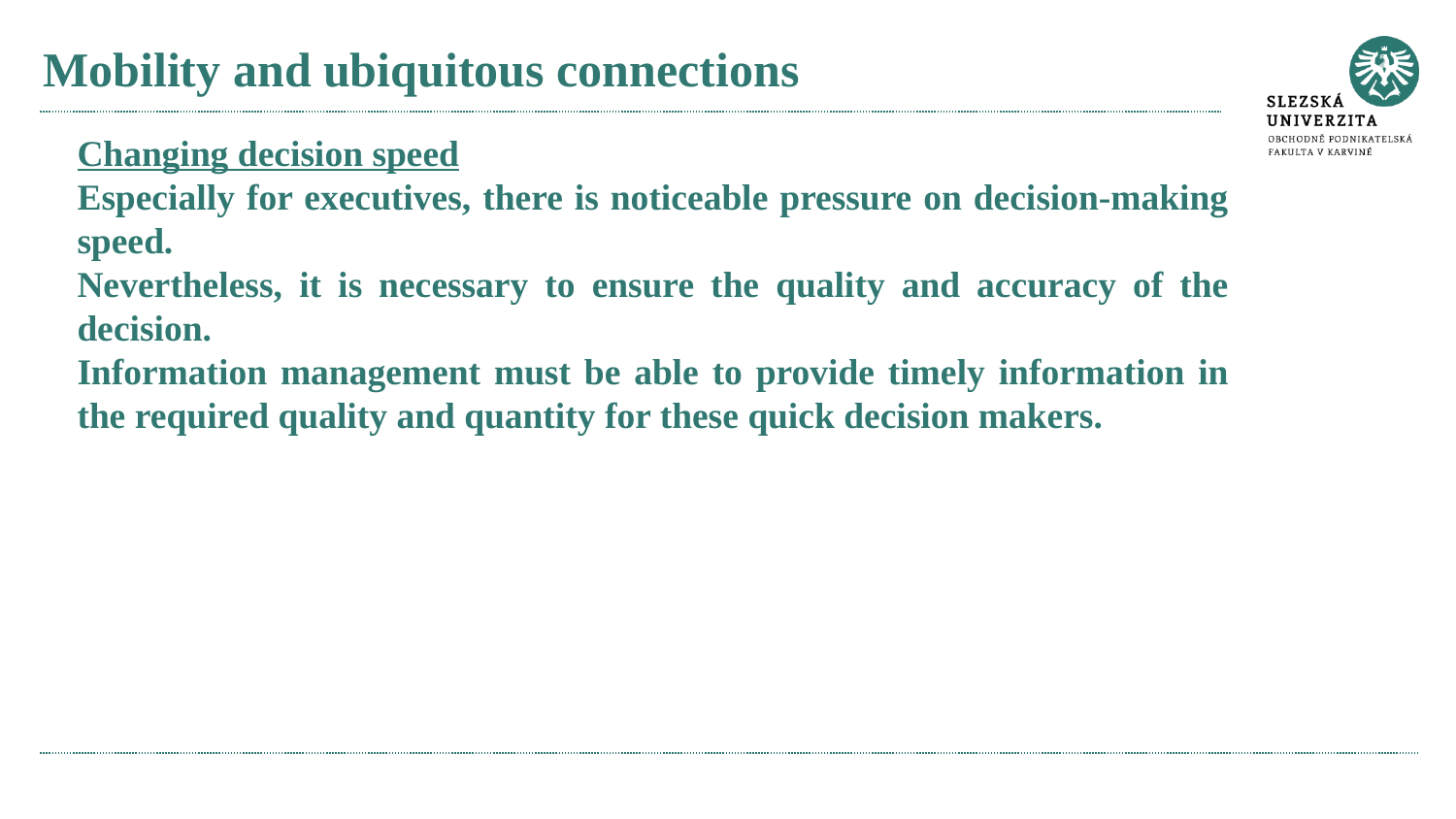

# Mobility and ubiquitous connections
Changing decision speed
Especially for executives, there is noticeable pressure on decision-making speed.
Nevertheless, it is necessary to ensure the quality and accuracy of the decision.
Information management must be able to provide timely information in the required quality and quantity for these quick decision makers.